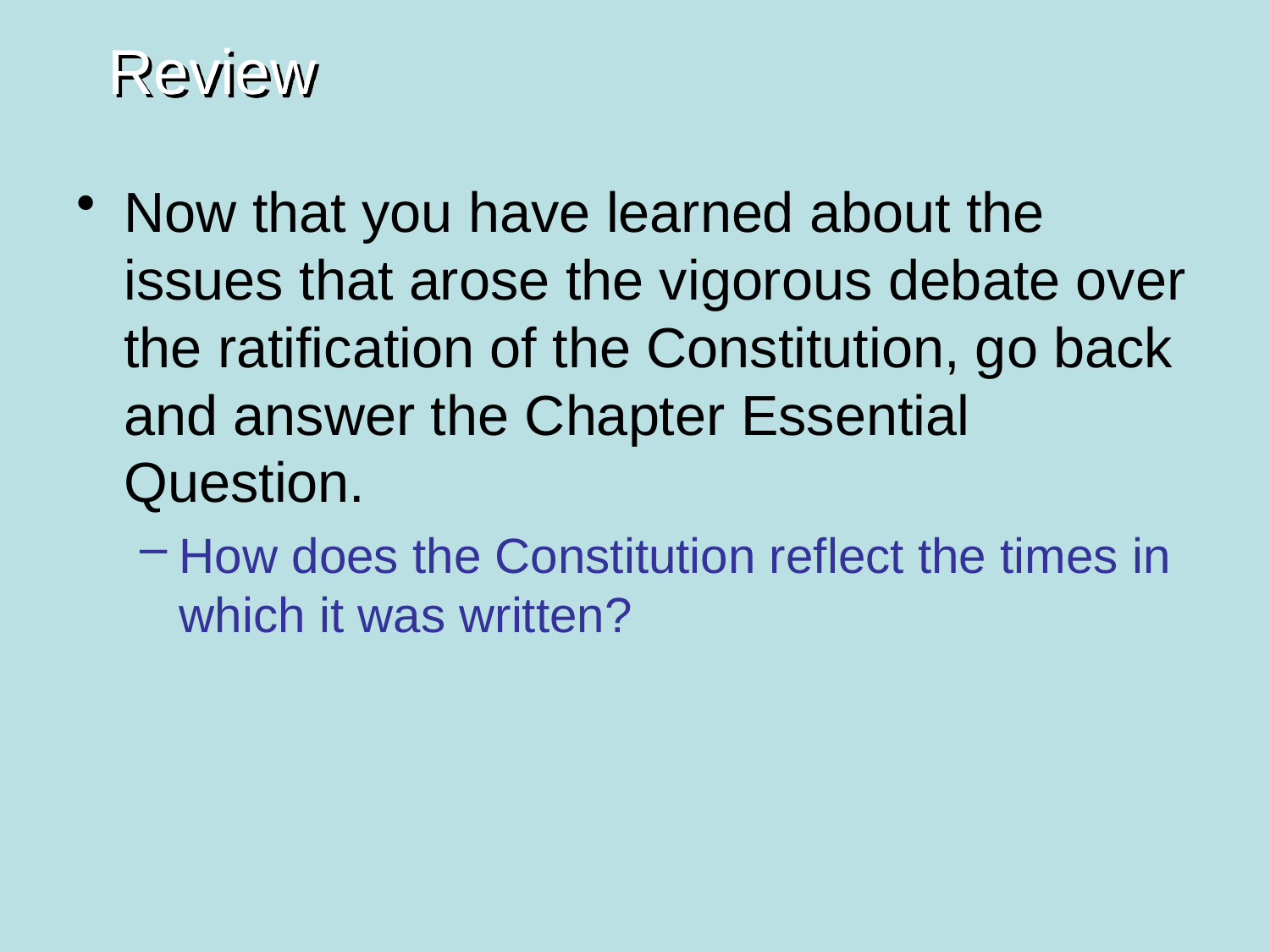

# Review
Now that you have learned about the issues that arose the vigorous debate over the ratification of the Constitution, go back and answer the Chapter Essential Question.
How does the Constitution reflect the times in which it was written?